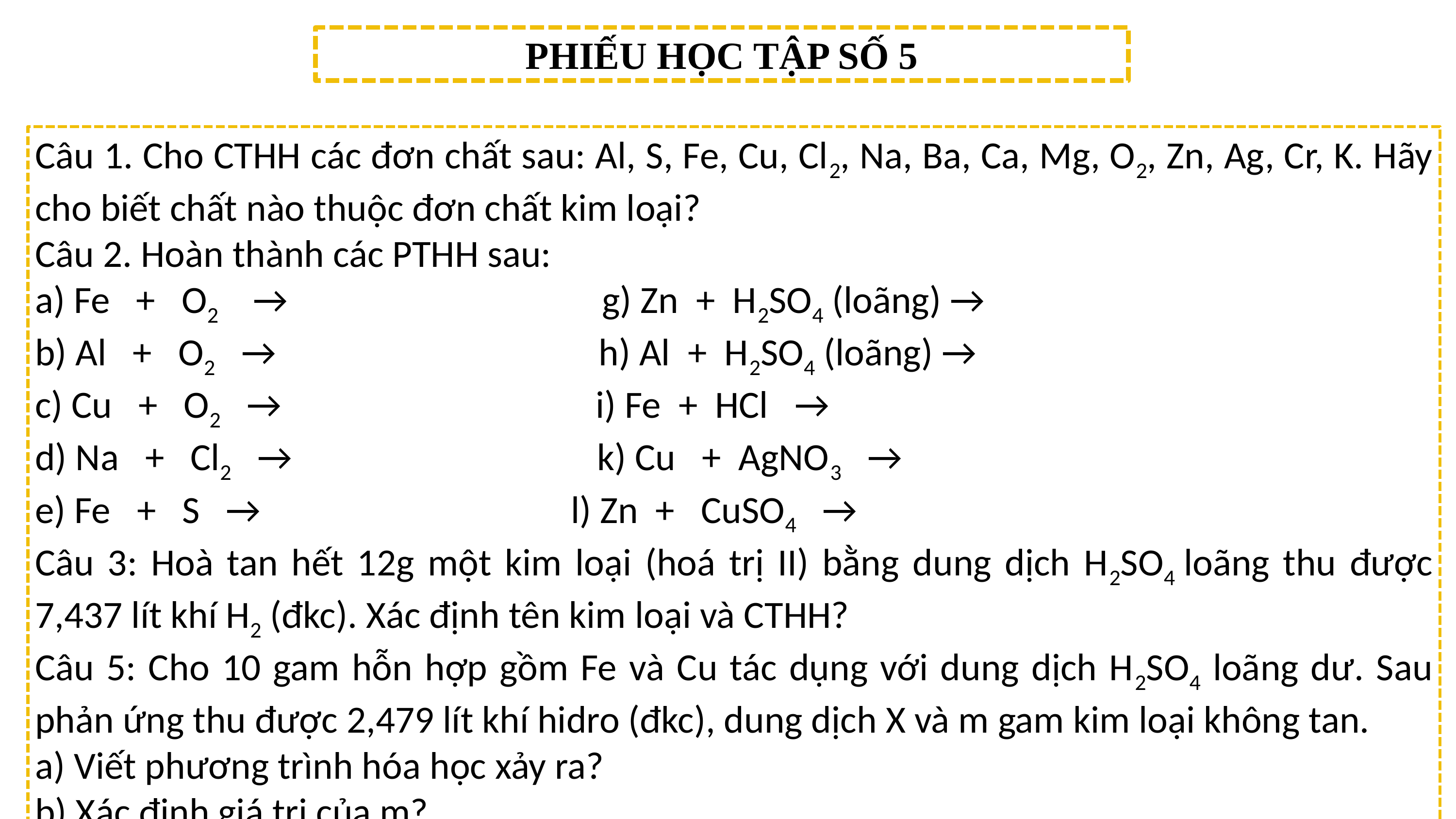

PHIẾU HỌC TẬP SỐ 5
Câu 1. Cho CTHH các đơn chất sau: Al, S, Fe, Cu, Cl2, Na, Ba, Ca, Mg, O2, Zn, Ag, Cr, K. Hãy cho biết chất nào thuộc đơn chất kim loại?
Câu 2. Hoàn thành các PTHH sau:
a) Fe   +   O2    →                                    g) Zn  +  H2SO4 (loãng) →
b) Al   +   O2   →                                     h) Al  +  H2SO4 (loãng) →
c) Cu   +   O2   →                                    i) Fe  +  HCl   →
d) Na   +   Cl2   →                                   k) Cu   +  AgNO3   →
e) Fe   +   S   →     				   l) Zn  +   CuSO4   →
Câu 3: Hoà tan hết 12g một kim loại (hoá trị II) bằng dung dịch H2SO4 loãng thu được 7,437 lít khí H2 (đkc). Xác định tên kim loại và CTHH?
Câu 5: Cho 10 gam hỗn hợp gồm Fe và Cu tác dụng với dung dịch H2SO4 loãng dư. Sau phản ứng thu được 2,479 lít khí hidro (đkc), dung dịch X và m gam kim loại không tan.
a) Viết phương trình hóa học xảy ra?
b) Xác định giá trị của m?